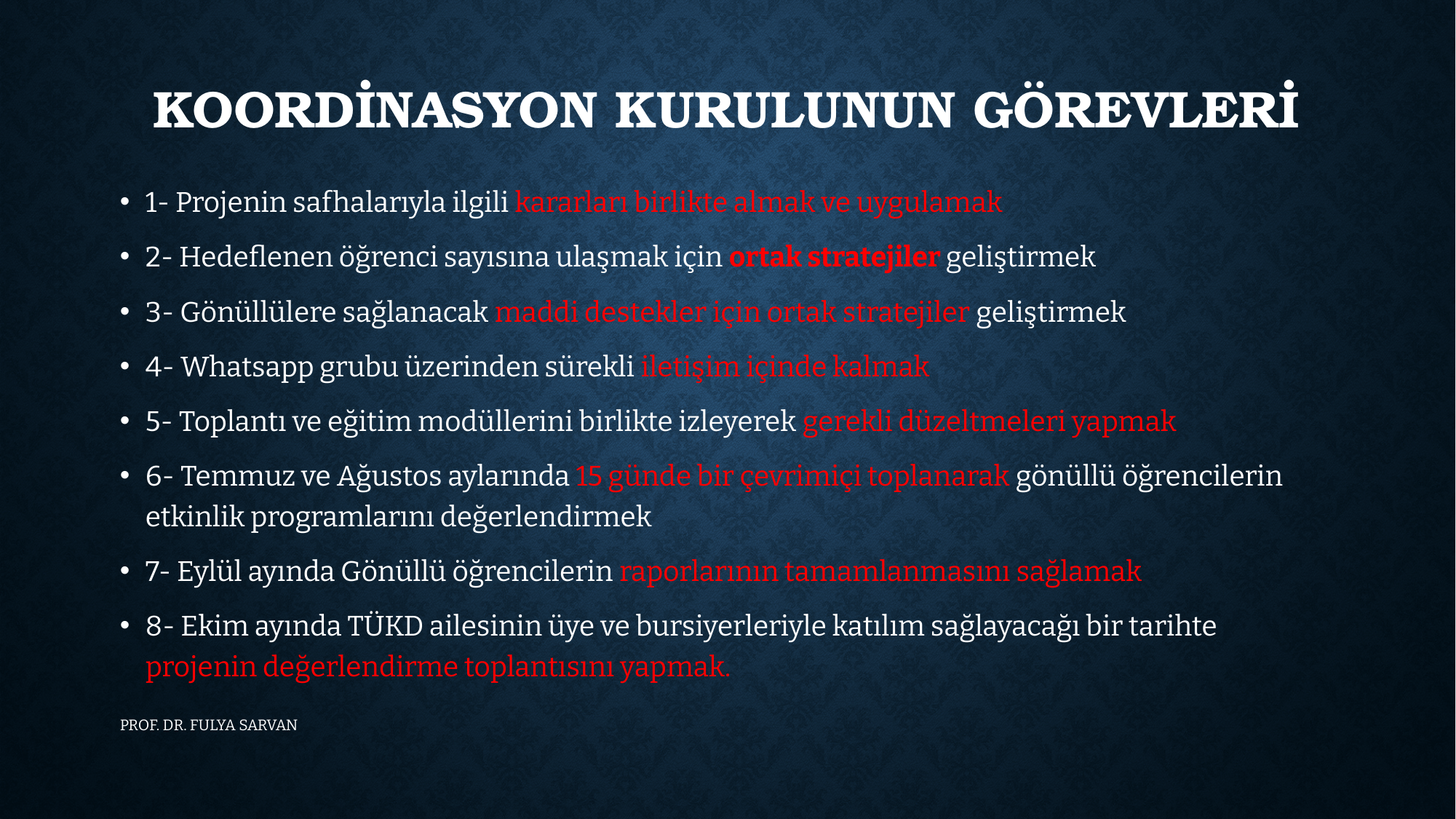

# Koordİnasyon Kurulunun Görevlerİ
1- Projenin safhalarıyla ilgili kararları birlikte almak ve uygulamak
2- Hedeflenen öğrenci sayısına ulaşmak için ortak stratejiler geliştirmek
3- Gönüllülere sağlanacak maddi destekler için ortak stratejiler geliştirmek
4- Whatsapp grubu üzerinden sürekli iletişim içinde kalmak
5- Toplantı ve eğitim modüllerini birlikte izleyerek gerekli düzeltmeleri yapmak
6- Temmuz ve Ağustos aylarında 15 günde bir çevrimiçi toplanarak gönüllü öğrencilerin etkinlik programlarını değerlendirmek
7- Eylül ayında Gönüllü öğrencilerin raporlarının tamamlanmasını sağlamak
8- Ekim ayında TÜKD ailesinin üye ve bursiyerleriyle katılım sağlayacağı bir tarihte projenin değerlendirme toplantısını yapmak.
PROF. DR. FULYA SARVAN